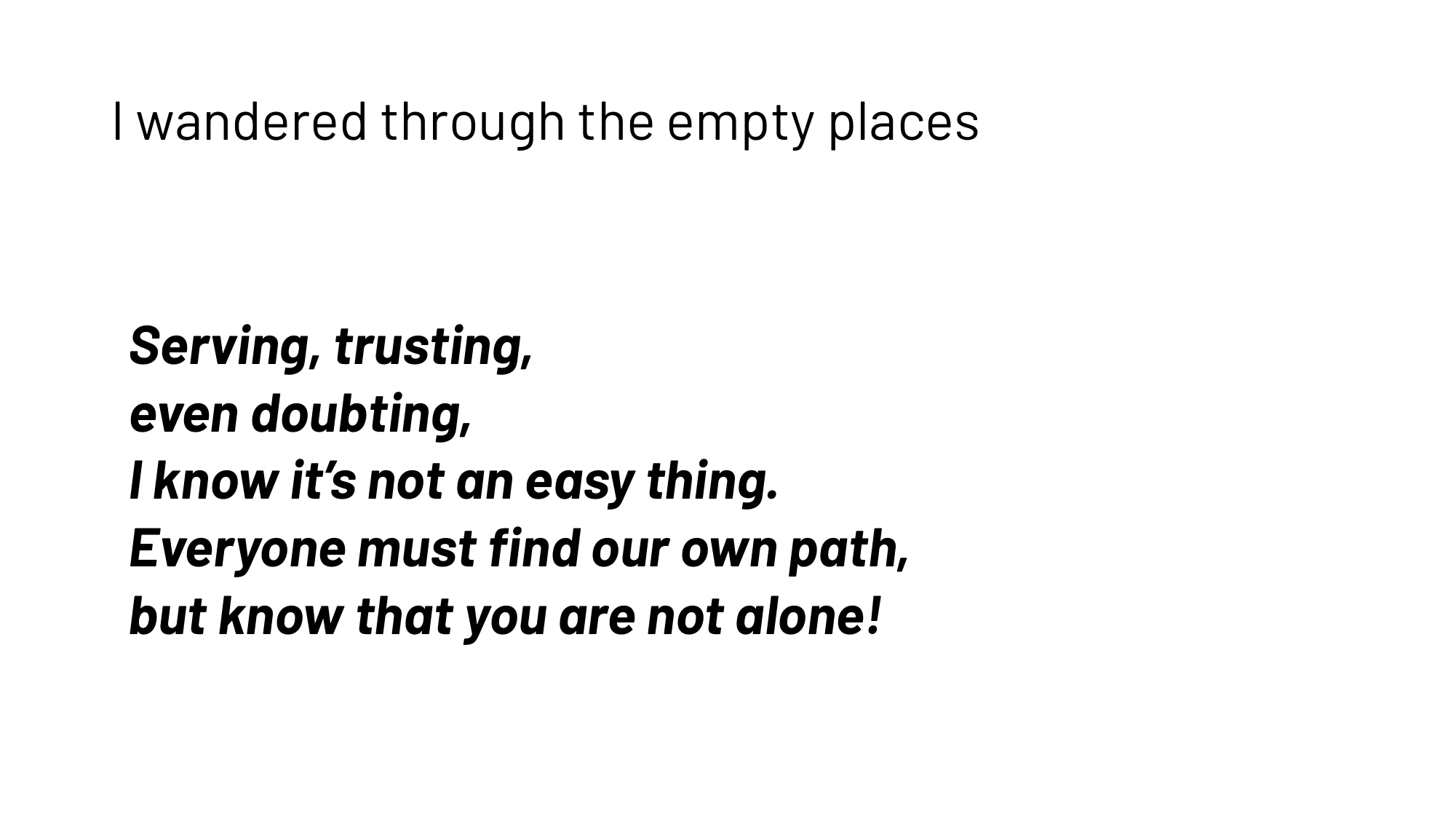

# I wandered through the empty places

Serving, trusting,
even doubting,
I know it’s not an easy thing.
Everyone must find our own path,
but know that you are not alone!